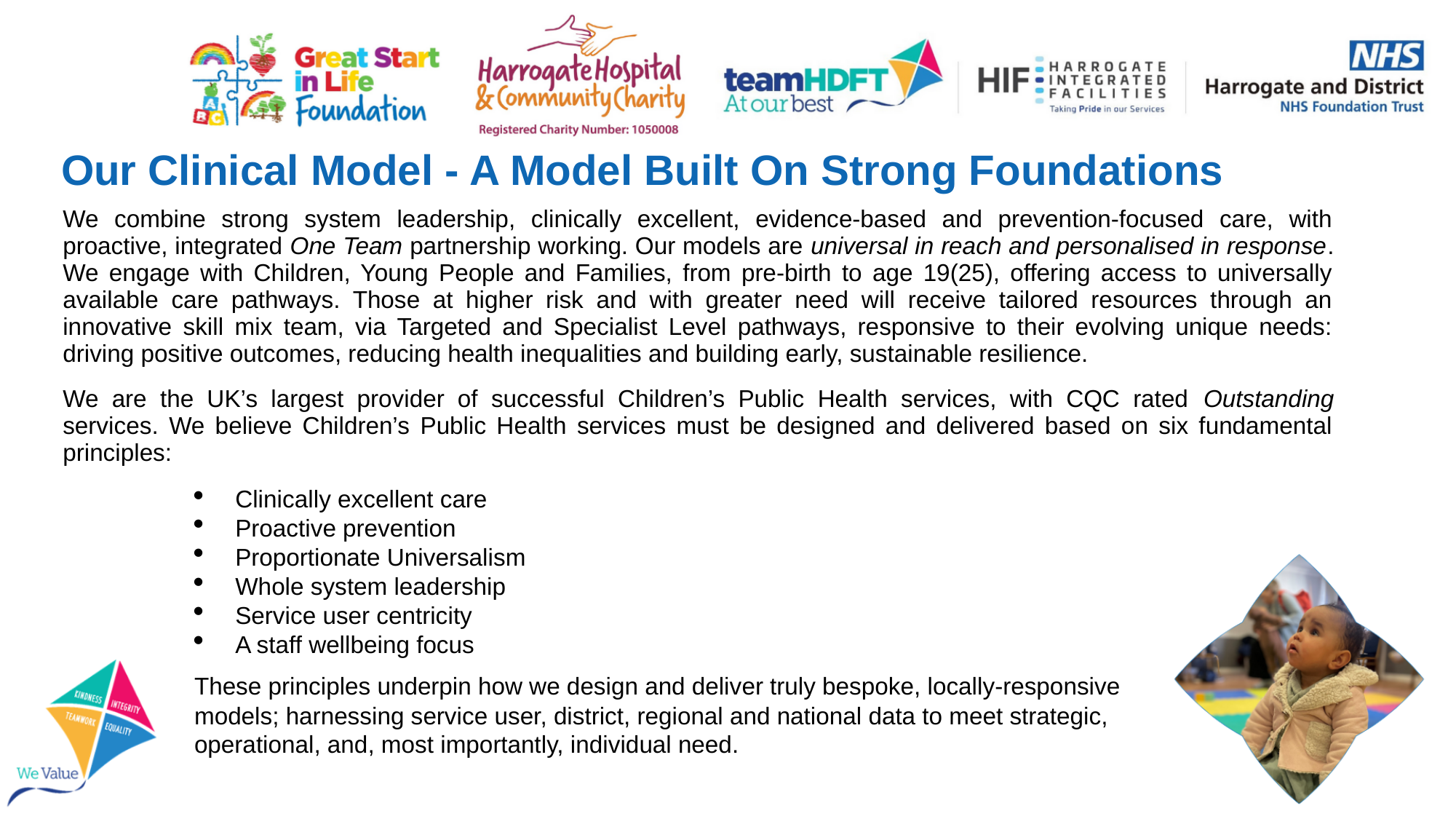

# Our Clinical Model - A Model Built On Strong Foundations
| We combine strong system leadership, clinically excellent, evidence-based and prevention-focused care, with proactive, integrated One Team partnership working. Our models are universal in reach and personalised in response. We engage with Children, Young People and Families, from pre-birth to age 19(25), offering access to universally available care pathways. Those at higher risk and with greater need will receive tailored resources through an innovative skill mix team, via Targeted and Specialist Level pathways, responsive to their evolving unique needs: driving positive outcomes, reducing health inequalities and building early, sustainable resilience. We are the UK’s largest provider of successful Children’s Public Health services, with CQC rated Outstanding services. We believe Children’s Public Health services must be designed and delivered based on six fundamental principles: |
| --- |
Clinically excellent care
Proactive prevention
Proportionate Universalism
Whole system leadership
Service user centricity
A staff wellbeing focus
These principles underpin how we design and deliver truly bespoke, locally-responsive models; harnessing service user, district, regional and national data to meet strategic, operational, and, most importantly, individual need.